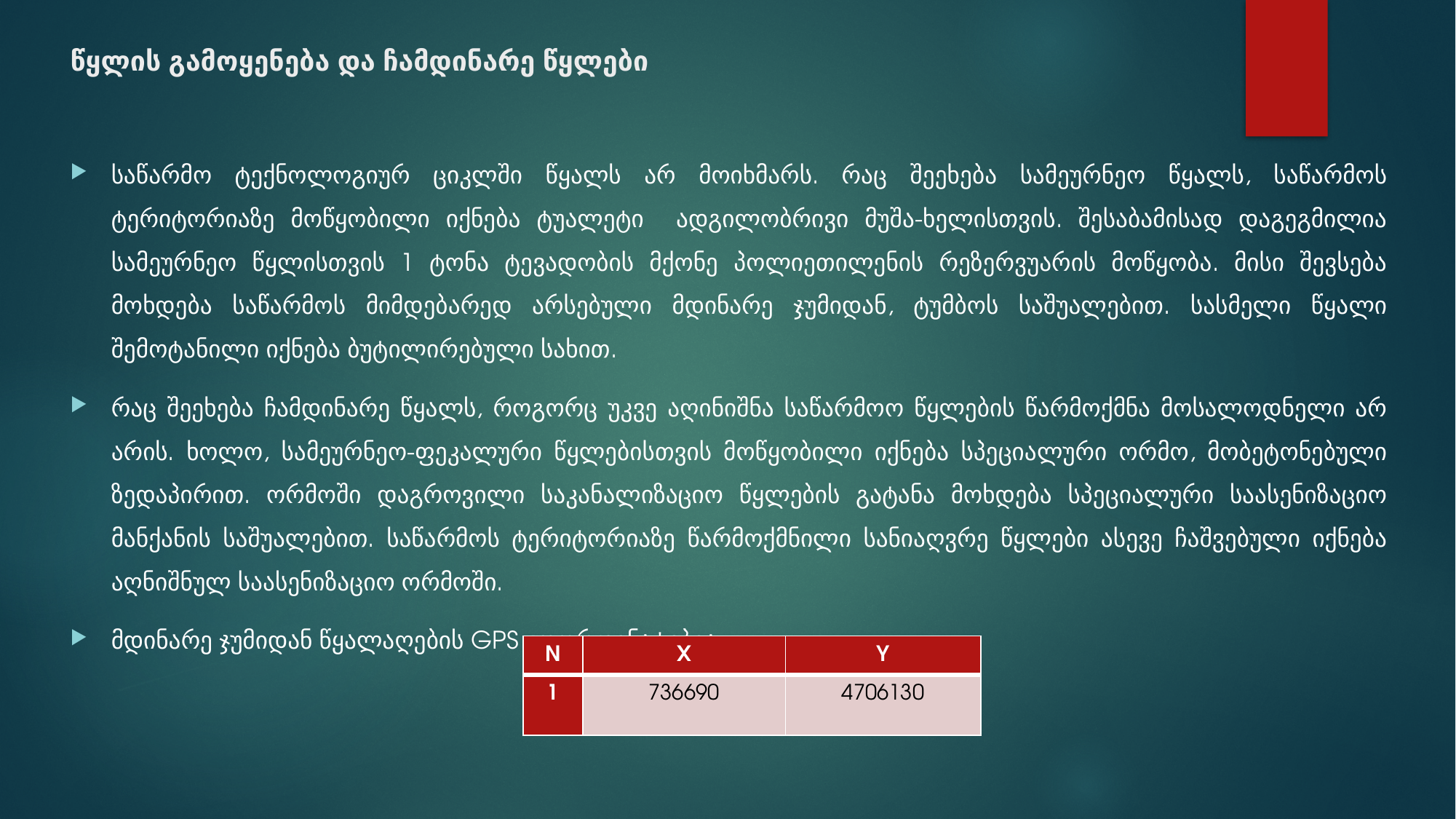

# წყლის გამოყენება და ჩამდინარე წყლები
საწარმო ტექნოლოგიურ ციკლში წყალს არ მოიხმარს. რაც შეეხება სამეურნეო წყალს, საწარმოს ტერიტორიაზე მოწყობილი იქნება ტუალეტი  ადგილობრივი მუშა-ხელისთვის. შესაბამისად დაგეგმილია სამეურნეო წყლისთვის 1 ტონა ტევადობის მქონე პოლიეთილენის რეზერვუარის მოწყობა. მისი შევსება მოხდება საწარმოს მიმდებარედ არსებული მდინარე ჯუმიდან, ტუმბოს საშუალებით. სასმელი წყალი შემოტანილი იქნება ბუტილირებული სახით.
რაც შეეხება ჩამდინარე წყალს, როგორც უკვე აღინიშნა საწარმოო წყლების წარმოქმნა მოსალოდნელი არ არის. ხოლო, სამეურნეო-ფეკალური წყლებისთვის მოწყობილი იქნება სპეციალური ორმო, მობეტონებული ზედაპირით. ორმოში დაგროვილი საკანალიზაციო წყლების გატანა მოხდება სპეციალური საასენიზაციო მანქანის საშუალებით. საწარმოს ტერიტორიაზე წარმოქმნილი სანიაღვრე წყლები ასევე ჩაშვებული იქნება აღნიშნულ საასენიზაციო ორმოში.
მდინარე ჯუმიდან წყალაღების GPS კოორდინატებია:

| N | X | Y |
| --- | --- | --- |
| 1 | 736690 | 4706130 |